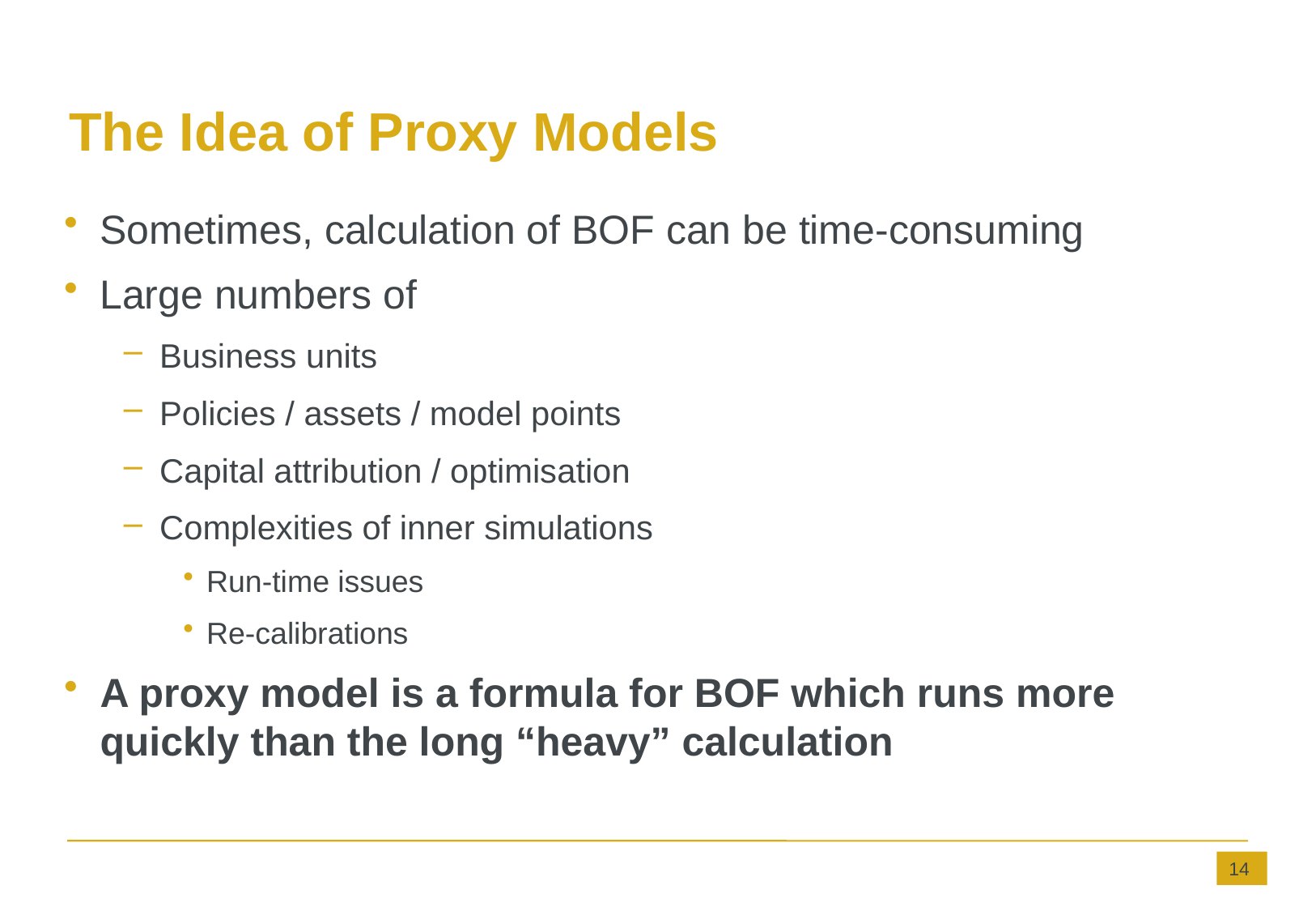

# The Idea of Proxy Models
Sometimes, calculation of BOF can be time-consuming
Large numbers of
Business units
Policies / assets / model points
Capital attribution / optimisation
Complexities of inner simulations
Run-time issues
Re-calibrations
A proxy model is a formula for BOF which runs more quickly than the long “heavy” calculation

14